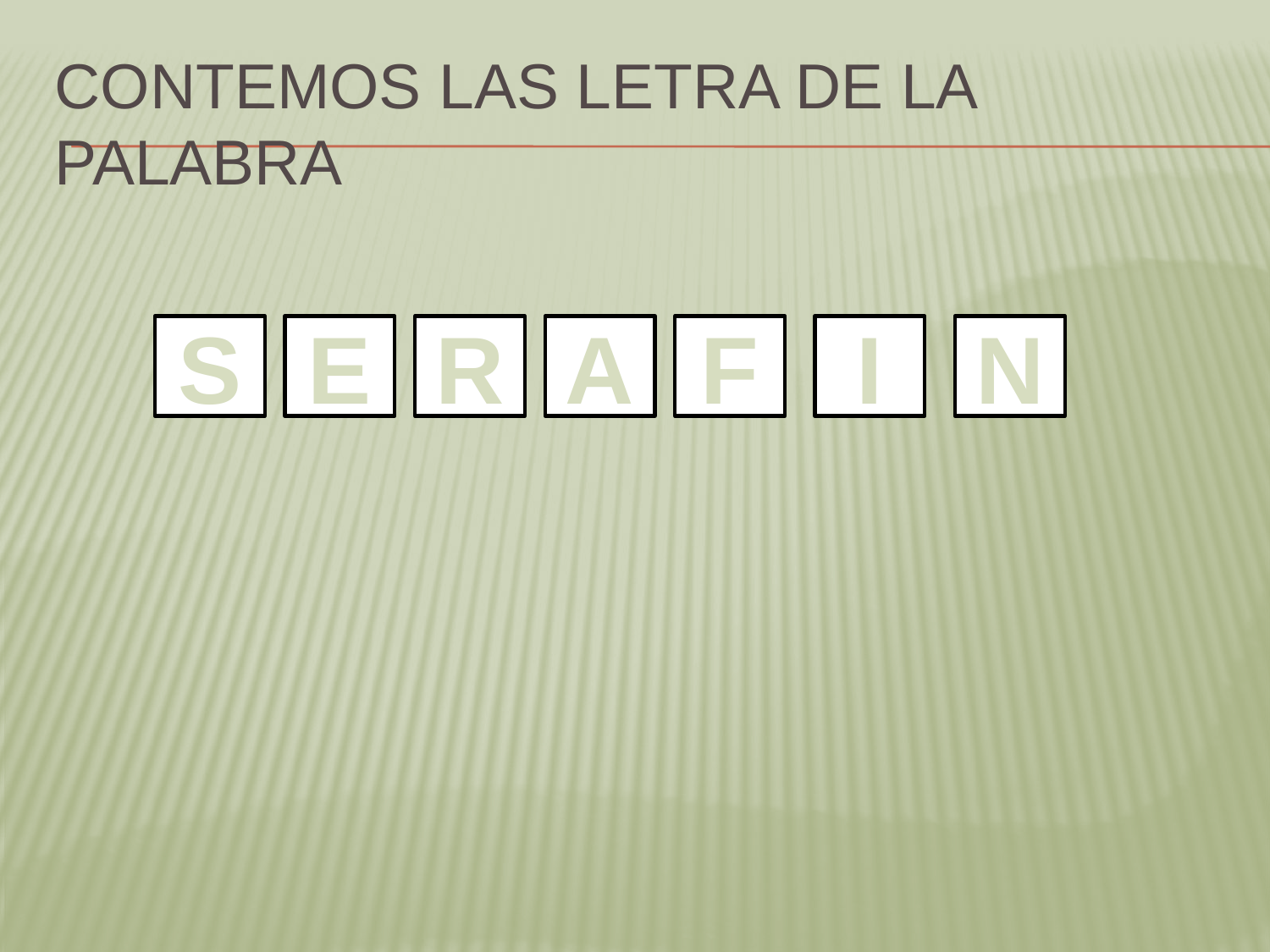

# Contemos las letra de la palabra
S
E
R
A
F
I
N